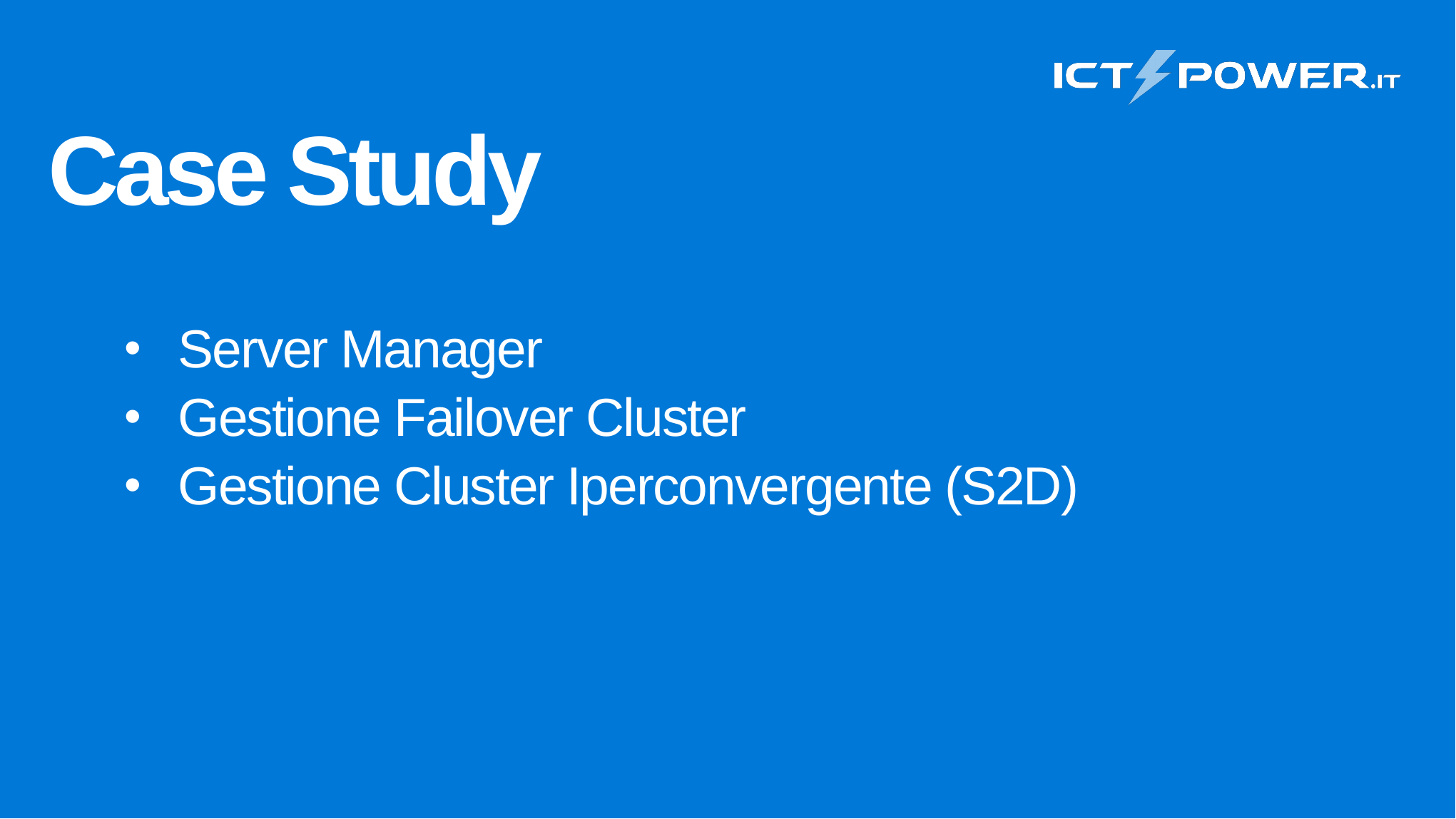

# Case Study
Server Manager
Gestione Failover Cluster
Gestione Cluster Iperconvergente (S2D)